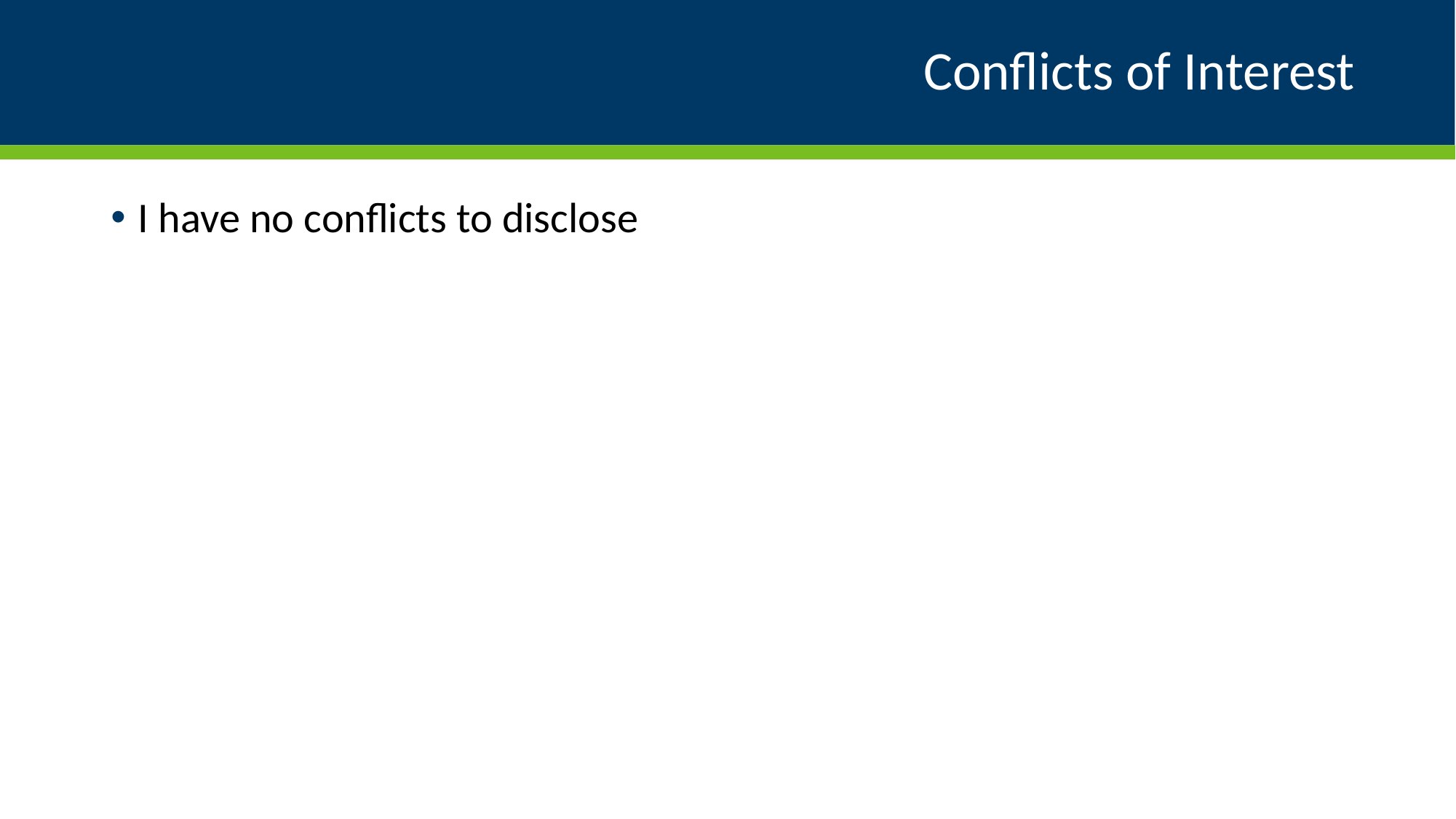

# Conflicts of Interest
I have no conflicts to disclose